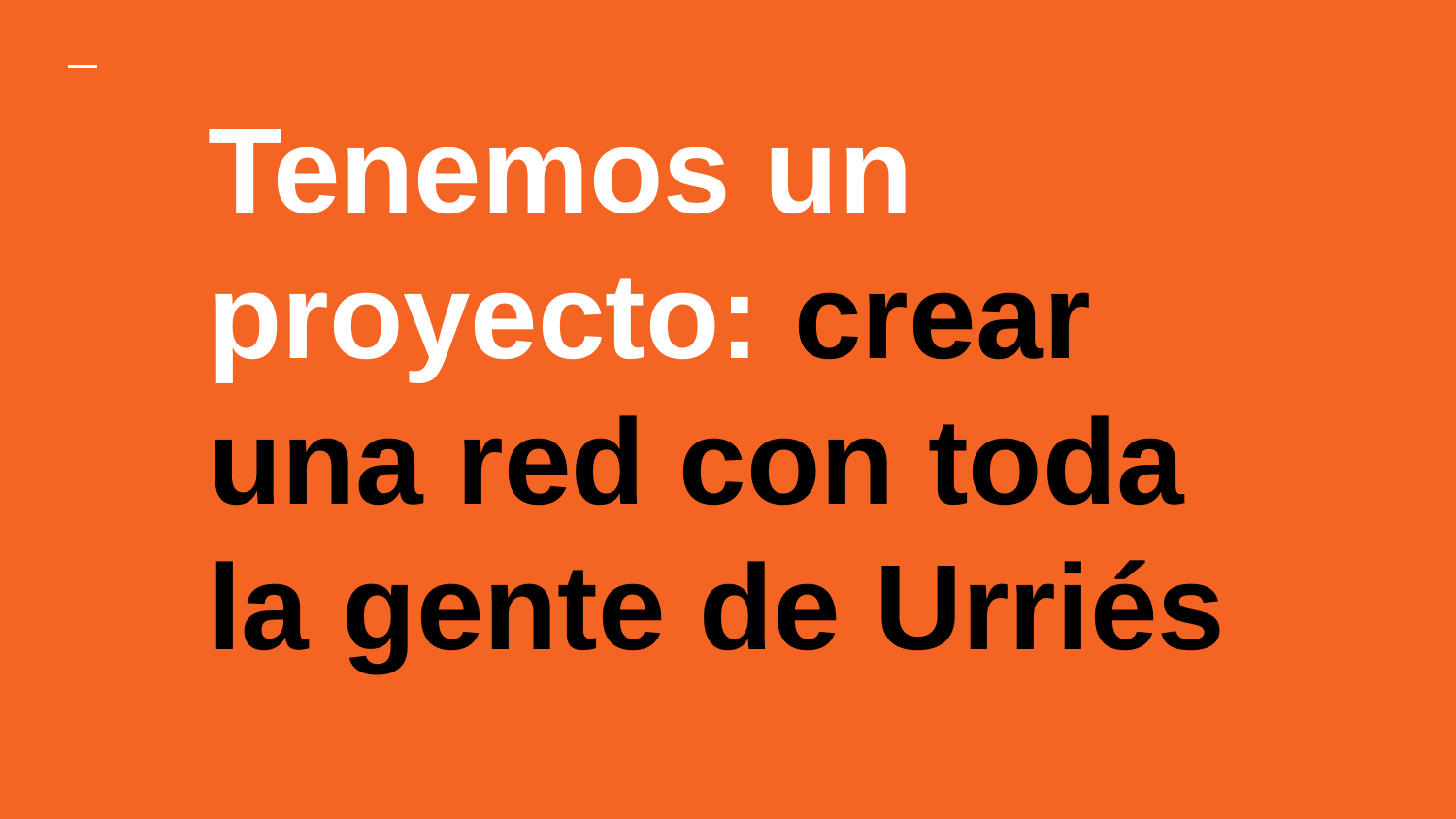

# Tenemos un proyecto: crear una red con toda la gente de Urriés